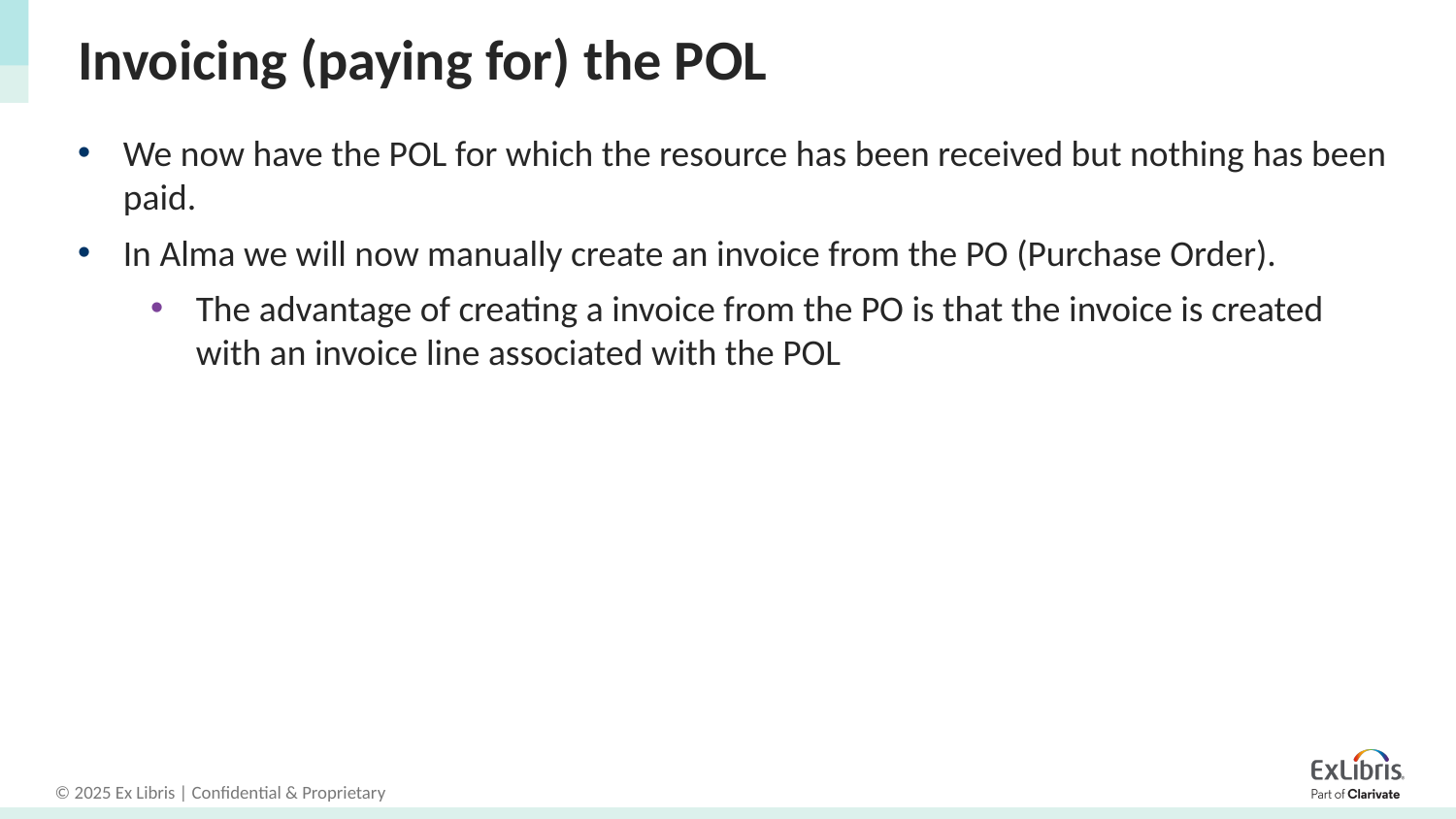

# Invoicing (paying for) the POL
We now have the POL for which the resource has been received but nothing has been paid.
In Alma we will now manually create an invoice from the PO (Purchase Order).
The advantage of creating a invoice from the PO is that the invoice is created with an invoice line associated with the POL